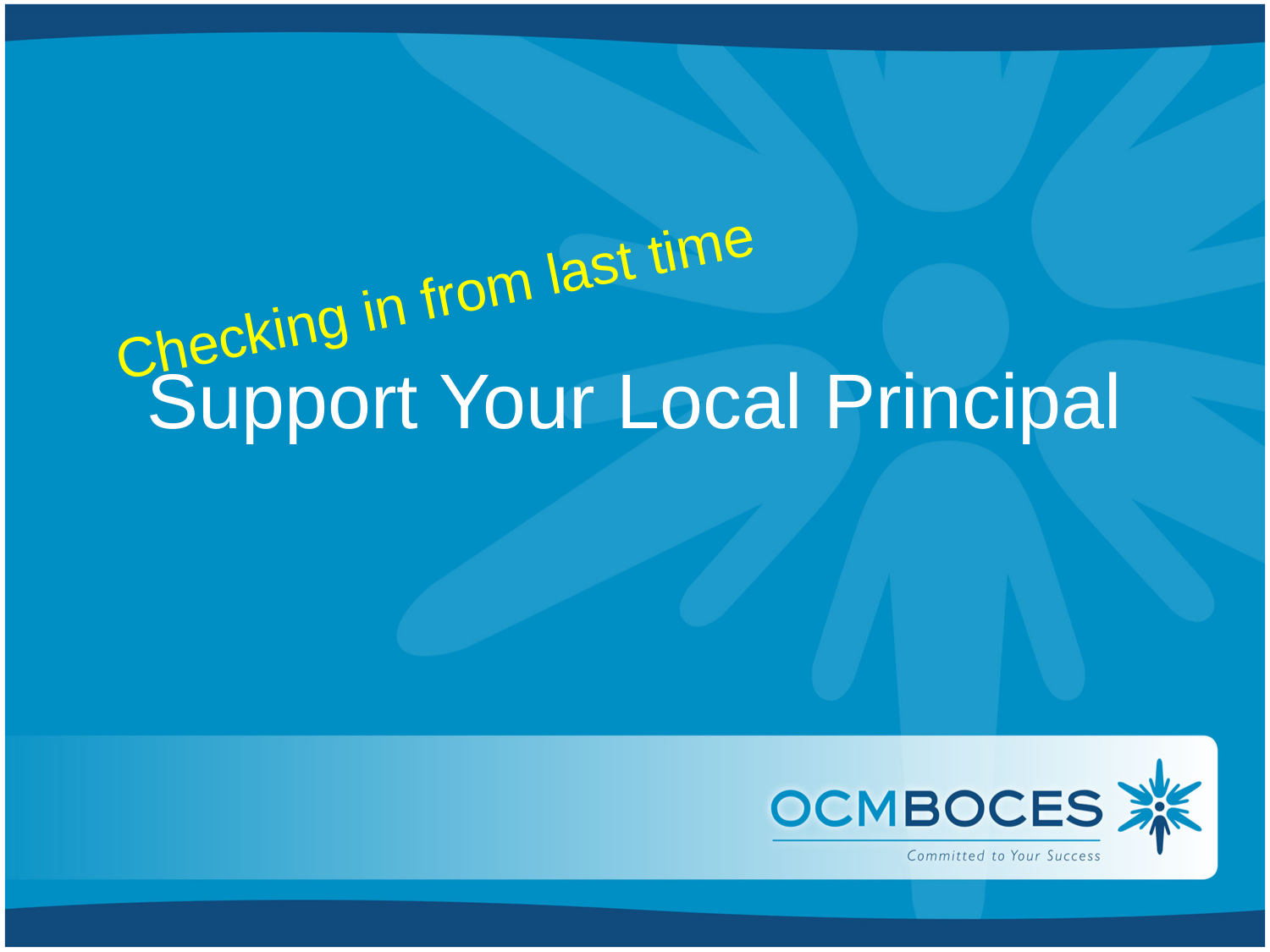

Checking in from last time
# Support Your Local Principal